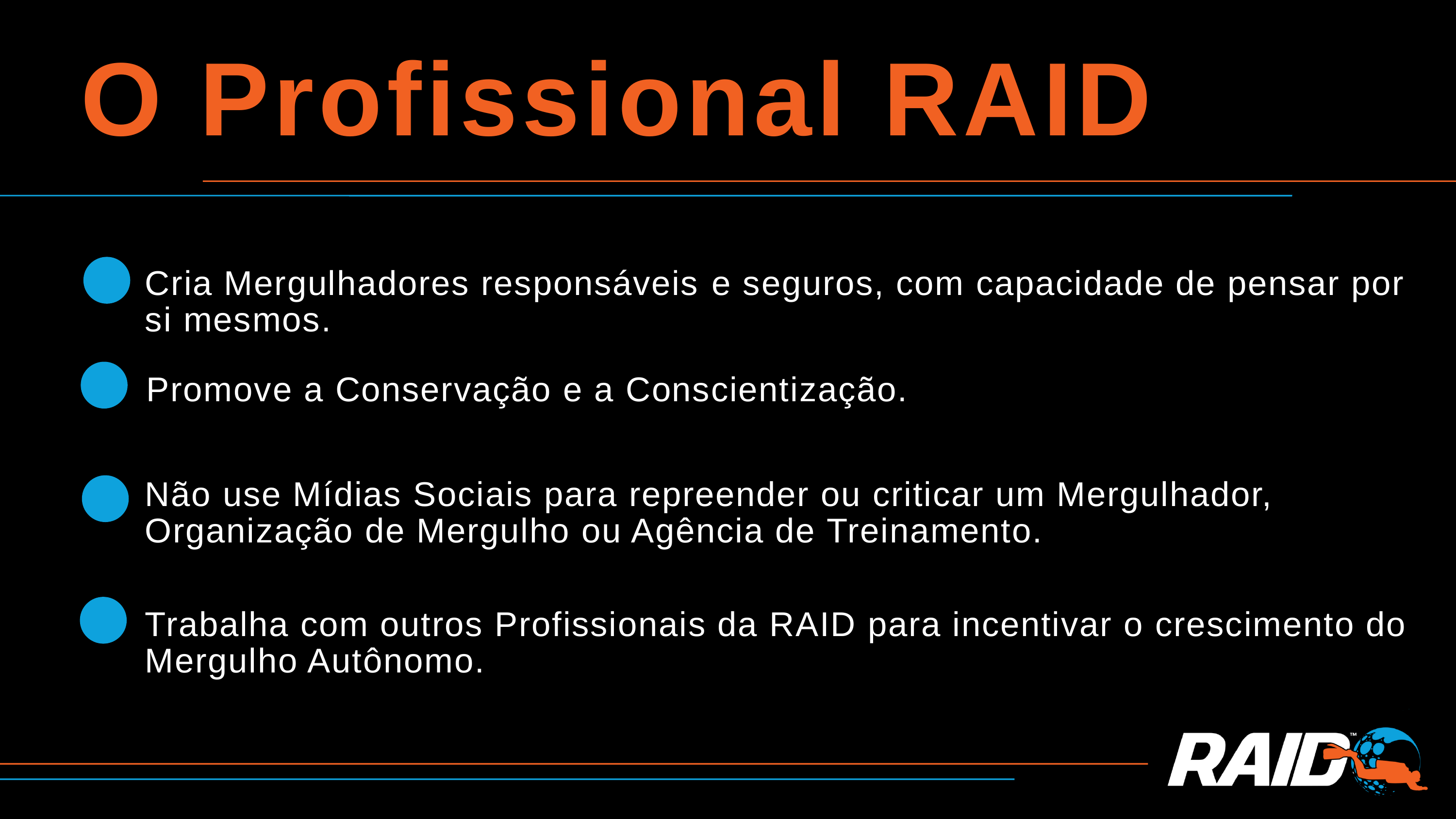

O Profissional RAID

Cria Mergulhadores responsáveis ​​e seguros, com capacidade de pensar por si mesmos.

Promove a Conservação e a Conscientização.

Não use Mídias Sociais para repreender ou criticar um Mergulhador, Organização de Mergulho ou Agência de Treinamento.

Trabalha com outros Profissionais da RAID para incentivar o crescimento do Mergulho Autônomo.